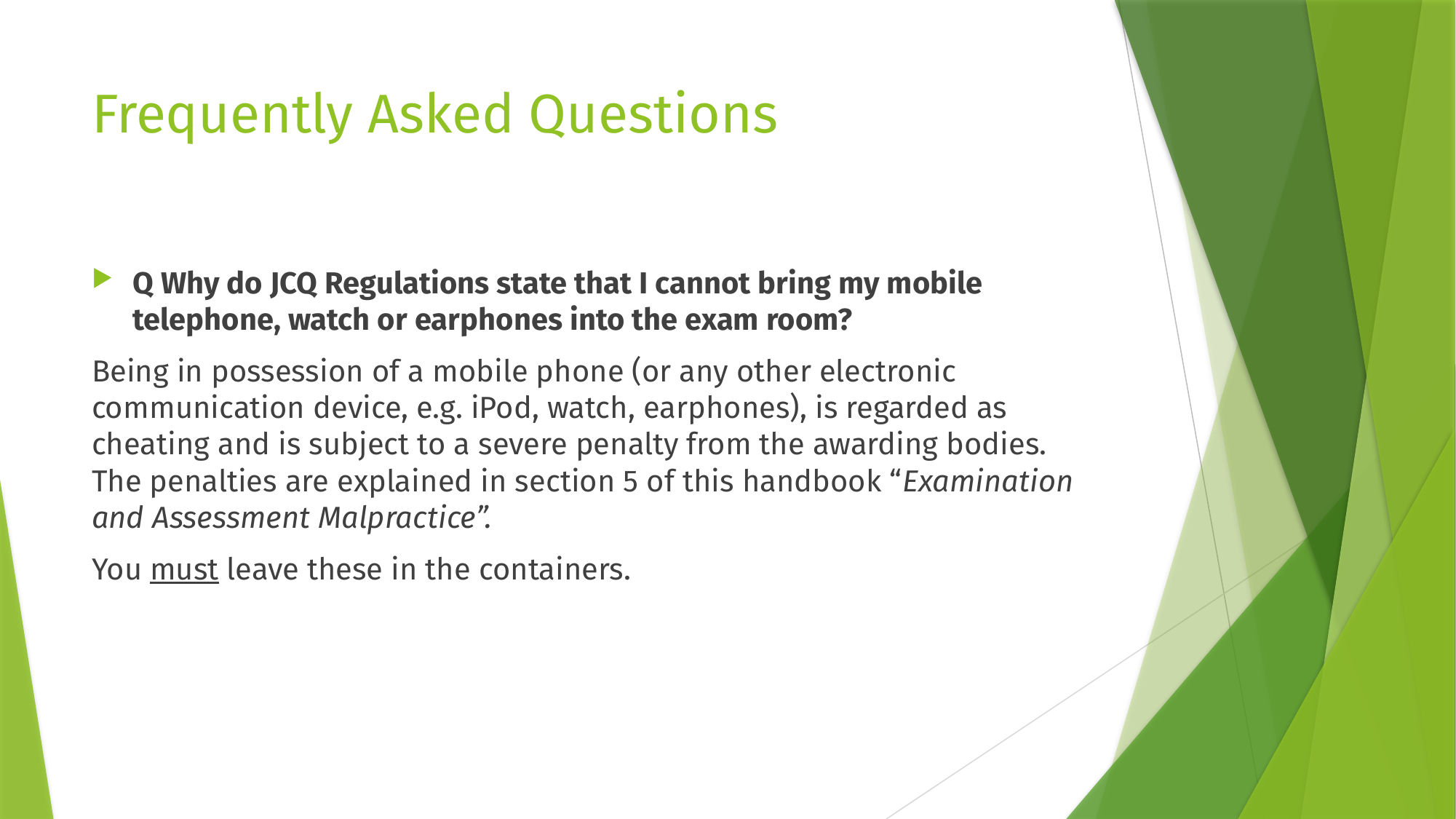

# Frequently Asked Questions
Q Why do JCQ Regulations state that I cannot bring my mobile telephone, watch or earphones into the exam room?
Being in possession of a mobile phone (or any other electronic communication device, e.g. iPod, watch, earphones), is regarded as cheating and is subject to a severe penalty from the awarding bodies.  The penalties are explained in section 5 of this handbook “Examination and Assessment Malpractice”.
You must leave these in the containers.